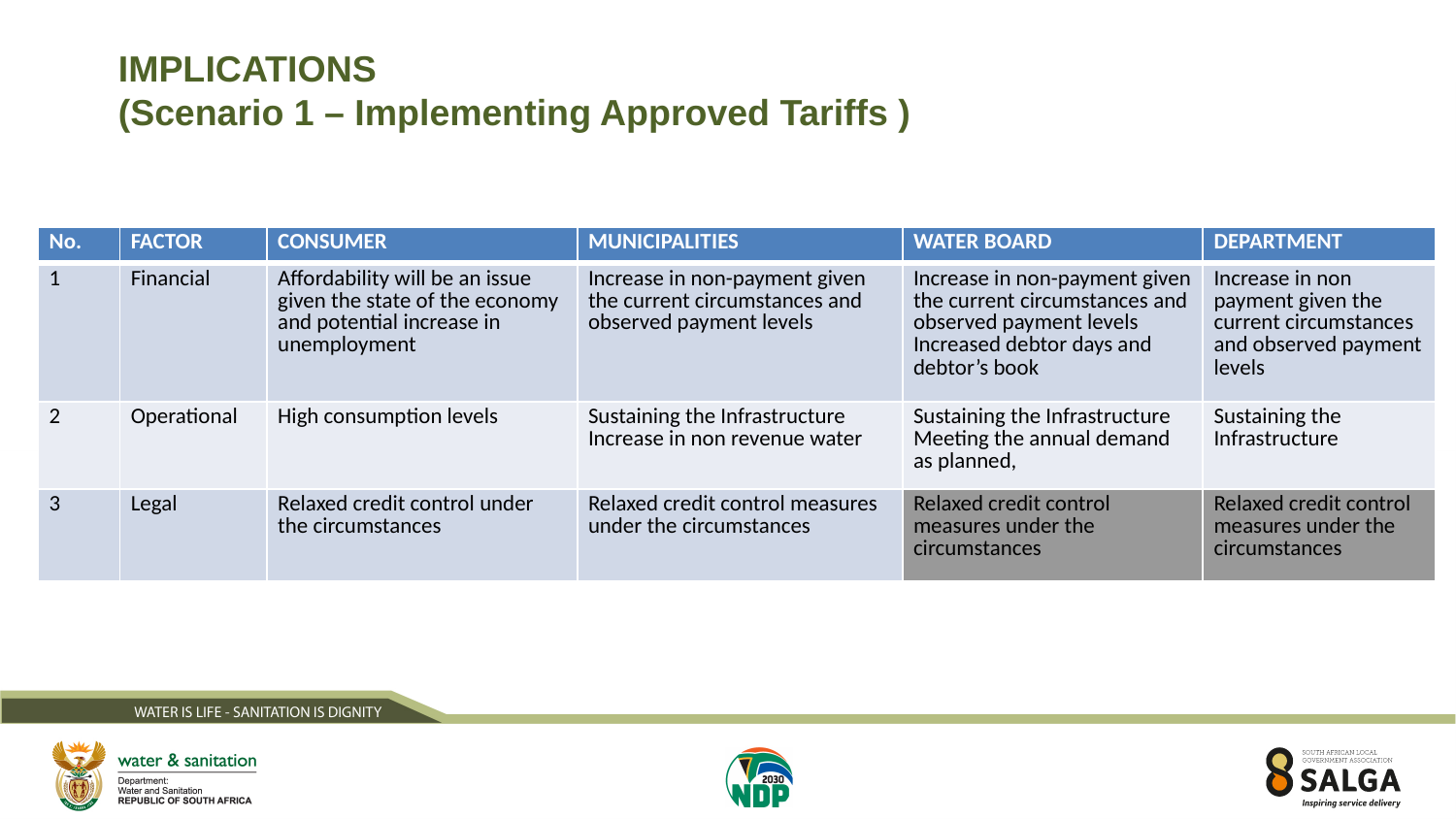

# IMPLICATIONS (Scenario 1 – Implementing Approved Tariffs )
| No. | FACTOR | CONSUMER | MUNICIPALITIES | WATER BOARD | DEPARTMENT |
| --- | --- | --- | --- | --- | --- |
| 1 | Financial | Affordability will be an issue given the state of the economy and potential increase in unemployment | Increase in non-payment given the current circumstances and observed payment levels | Increase in non-payment given the current circumstances and observed payment levels Increased debtor days and debtor’s book | Increase in non payment given the current circumstances and observed payment levels |
| 2 | Operational | High consumption levels | Sustaining the Infrastructure Increase in non revenue water | Sustaining the Infrastructure Meeting the annual demand as planned, | Sustaining the Infrastructure |
| 3 | Legal | Relaxed credit control under the circumstances | Relaxed credit control measures under the circumstances | Relaxed credit control measures under the circumstances | Relaxed credit control measures under the circumstances |